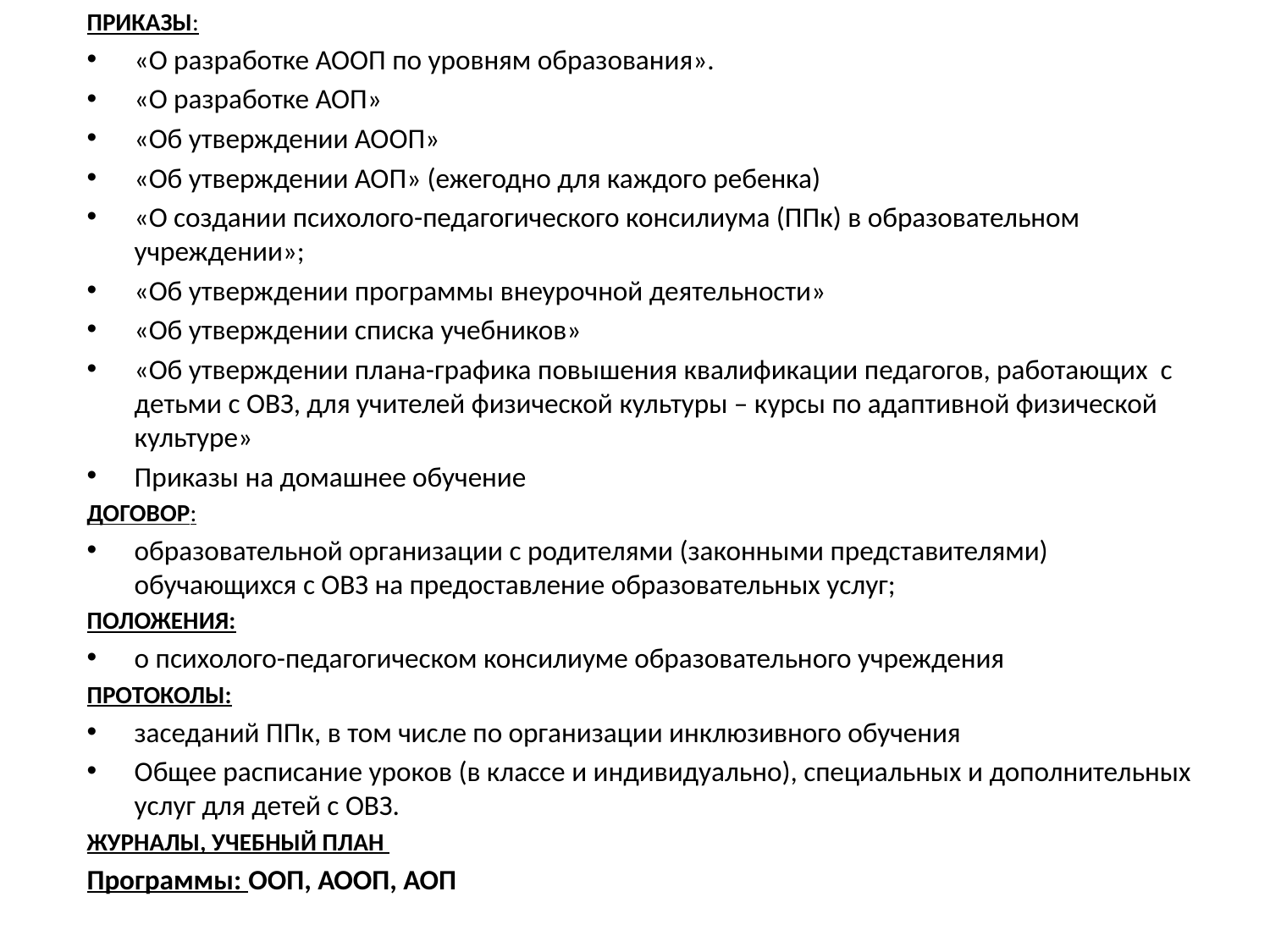

ПРИКАЗЫ:
«О разработке АООП по уровням образования».
«О разработке АОП»
«Об утверждении АООП»
«Об утверждении АОП» (ежегодно для каждого ребенка)
«О создании психолого-педагогического консилиума (ППк) в образовательном учреждении»;
«Об утверждении программы внеурочной деятельности»
«Об утверждении списка учебников»
«Об утверждении плана-графика повышения квалификации педагогов, работающих  с детьми с ОВЗ, для учителей физической культуры – курсы по адаптивной физической культуре»
Приказы на домашнее обучение
ДОГОВОР:
образовательной организации с родителями (законными представителями) обучающихся с ОВЗ на предоставление образовательных услуг;
ПОЛОЖЕНИЯ:
о психолого-педагогическом консилиуме образовательного учреждения
ПРОТОКОЛЫ:
заседаний ППк, в том числе по организации инклюзивного обучения
Общее расписание уроков (в классе и индивидуально), специальных и дополнительных услуг для детей с ОВЗ.
ЖУРНАЛЫ, УЧЕБНЫЙ ПЛАН
Программы: ООП, АООП, АОП